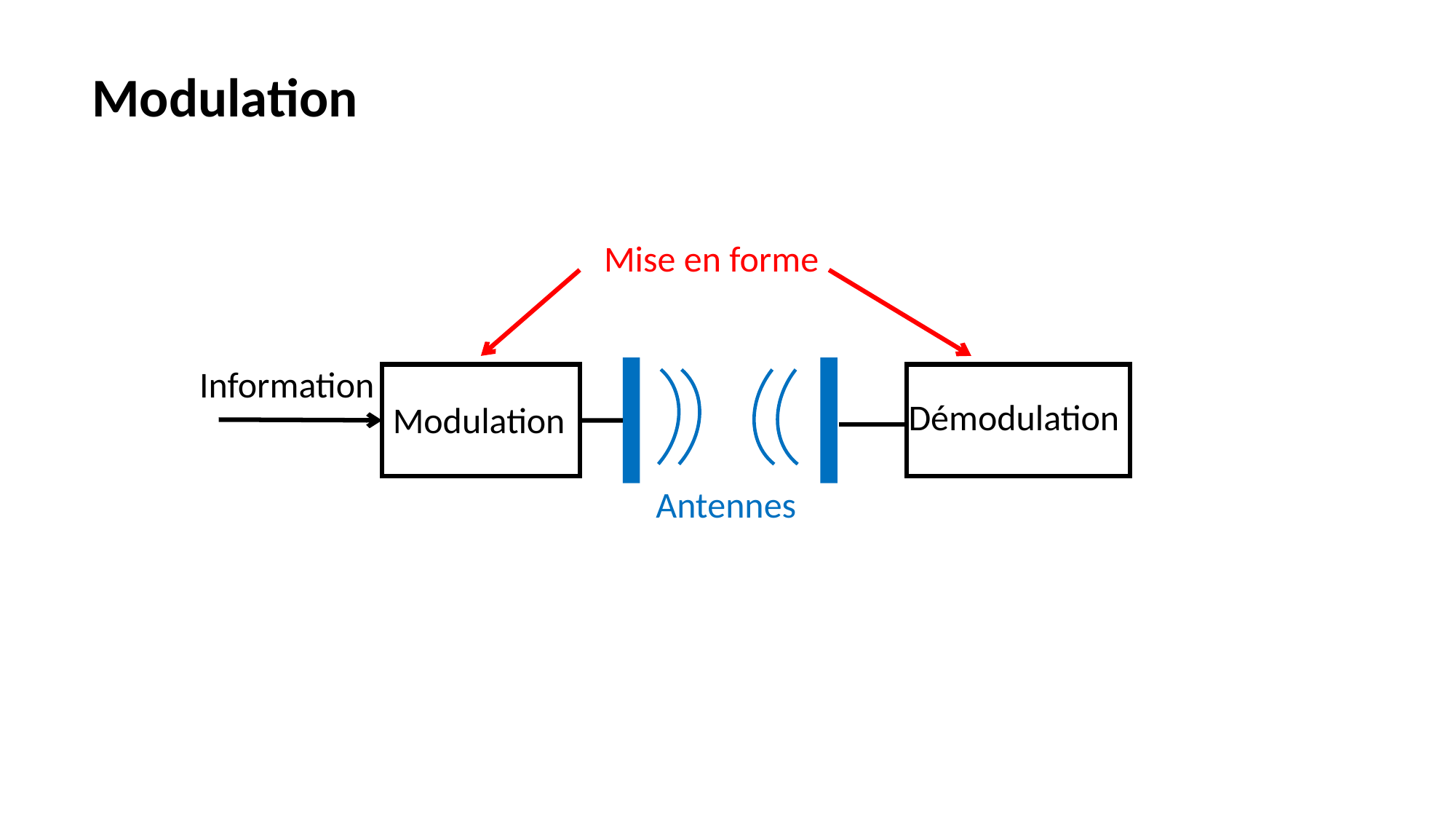

Modulation
Mise en forme

Information

Démodulation
Modulation
Antennes